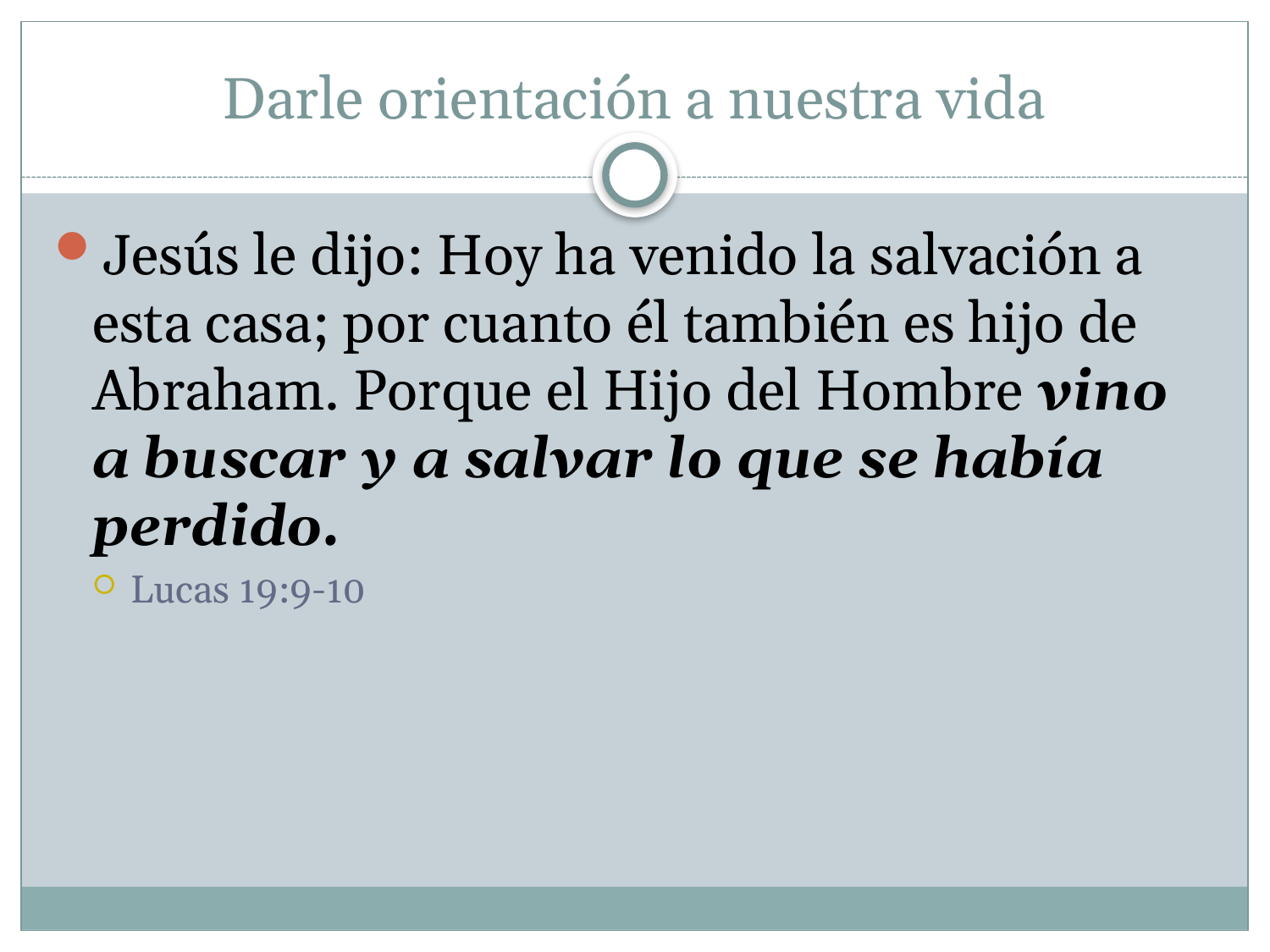

# Darle orientación a nuestra vida
Jesús le dijo: Hoy ha venido la salvación a esta casa; por cuanto él también es hijo de Abraham. Porque el Hijo del Hombre vino a buscar y a salvar lo que se había perdido.
Lucas 19:9-10